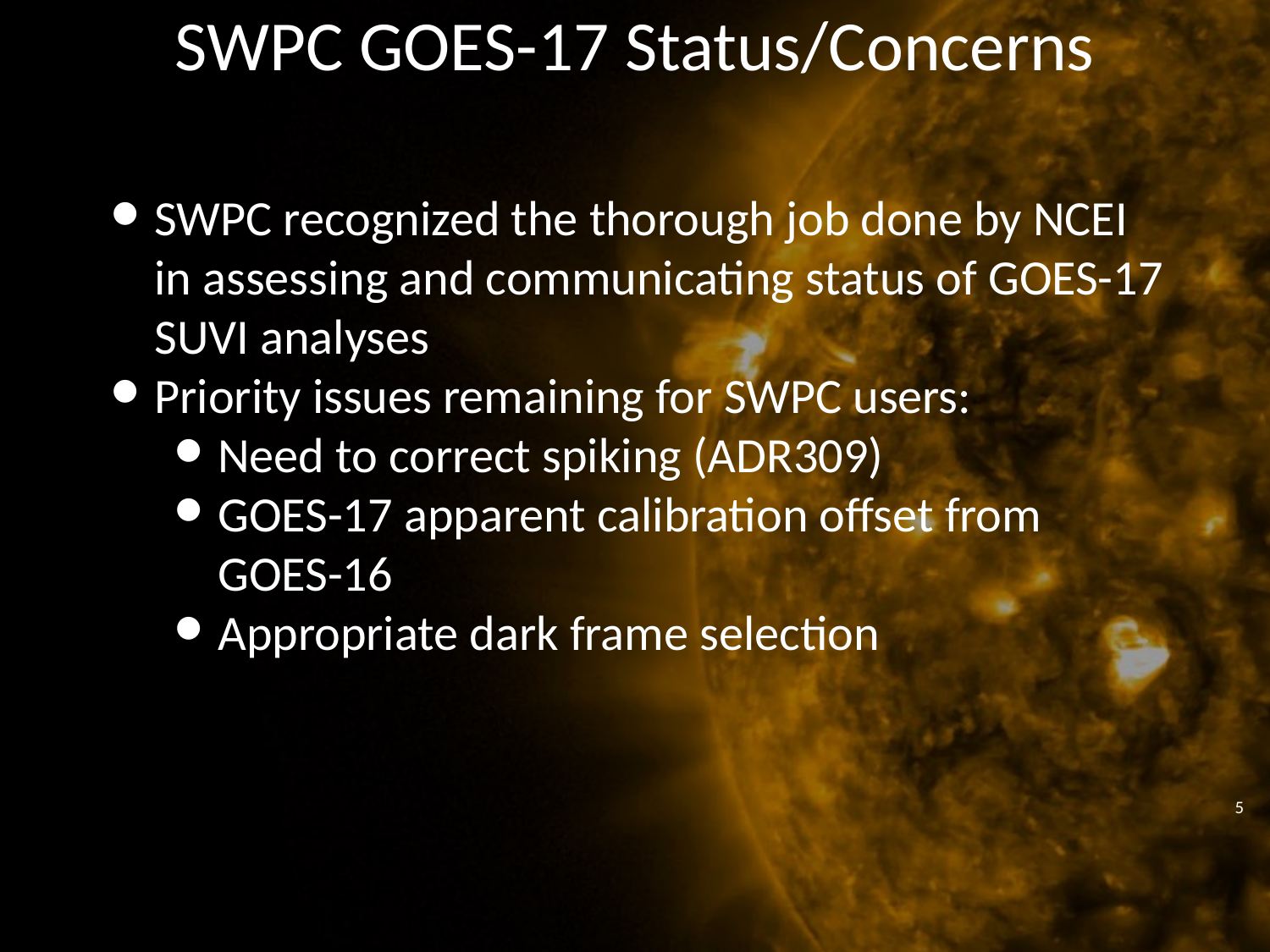

SWPC GOES-17 Status/Concerns
SWPC recognized the thorough job done by NCEI in assessing and communicating status of GOES-17 SUVI analyses
Priority issues remaining for SWPC users:
Need to correct spiking (ADR309)
GOES-17 apparent calibration offset from GOES-16
Appropriate dark frame selection
5